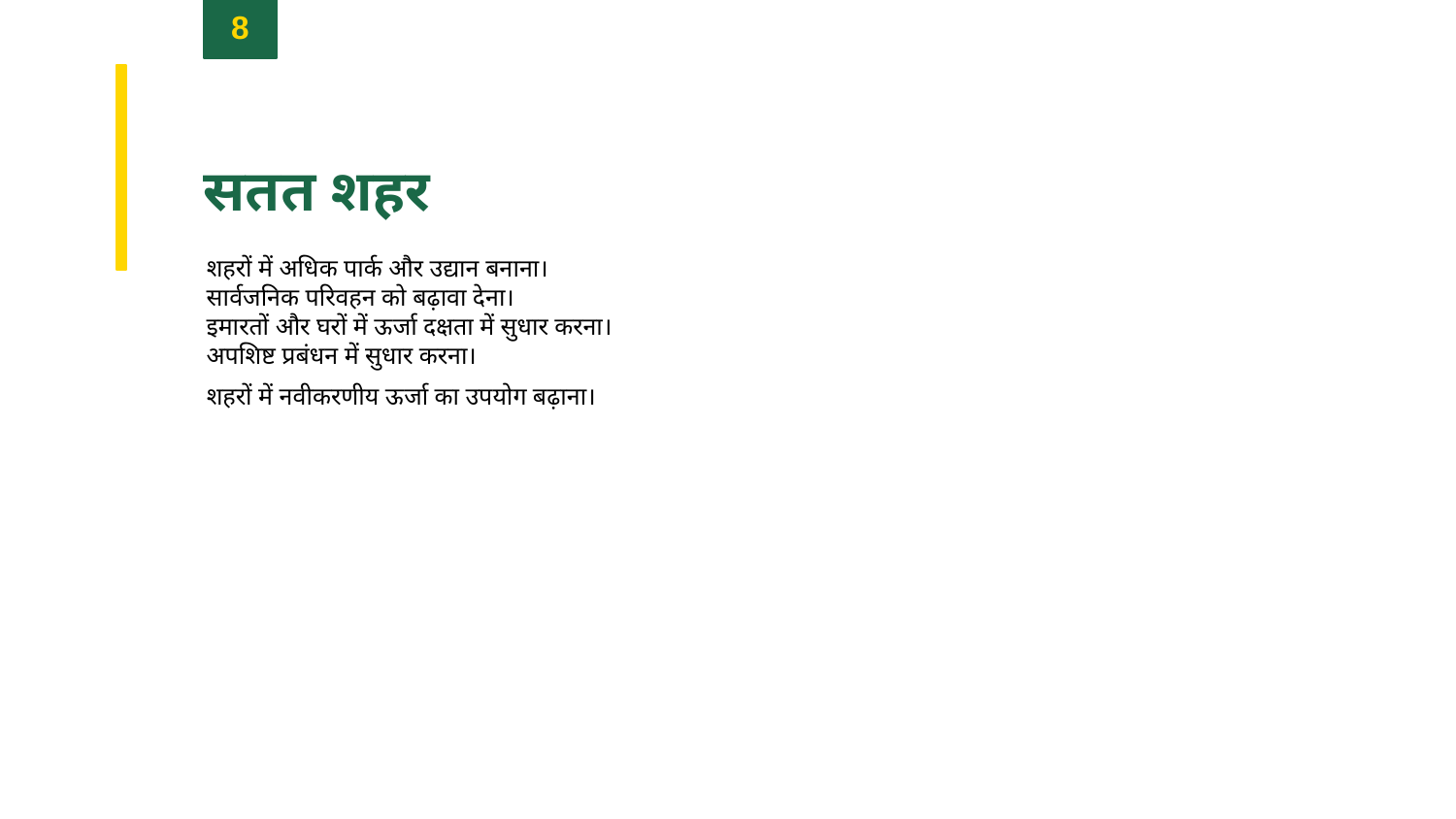

8

सतत शहर
शहरों में अधिक पार्क और उद्यान बनाना।
सार्वजनिक परिवहन को बढ़ावा देना।
इमारतों और घरों में ऊर्जा दक्षता में सुधार करना।
अपशिष्ट प्रबंधन में सुधार करना।
शहरों में नवीकरणीय ऊर्जा का उपयोग बढ़ाना।